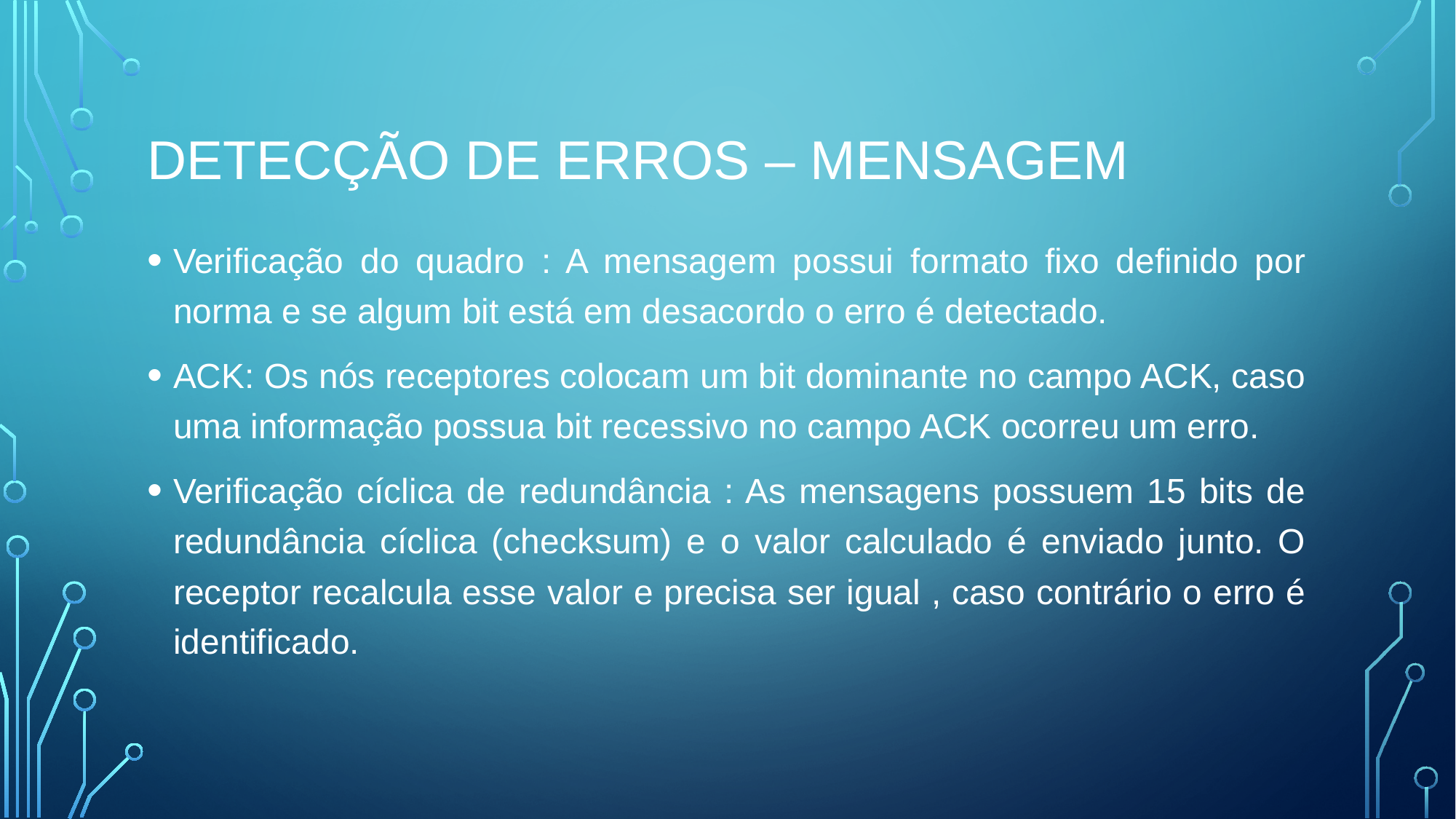

# Detecção de erros – mensagem
Verificação do quadro : A mensagem possui formato fixo definido por norma e se algum bit está em desacordo o erro é detectado.
ACK: Os nós receptores colocam um bit dominante no campo ACK, caso uma informação possua bit recessivo no campo ACK ocorreu um erro.
Verificação cíclica de redundância : As mensagens possuem 15 bits de redundância cíclica (checksum) e o valor calculado é enviado junto. O receptor recalcula esse valor e precisa ser igual , caso contrário o erro é identificado.